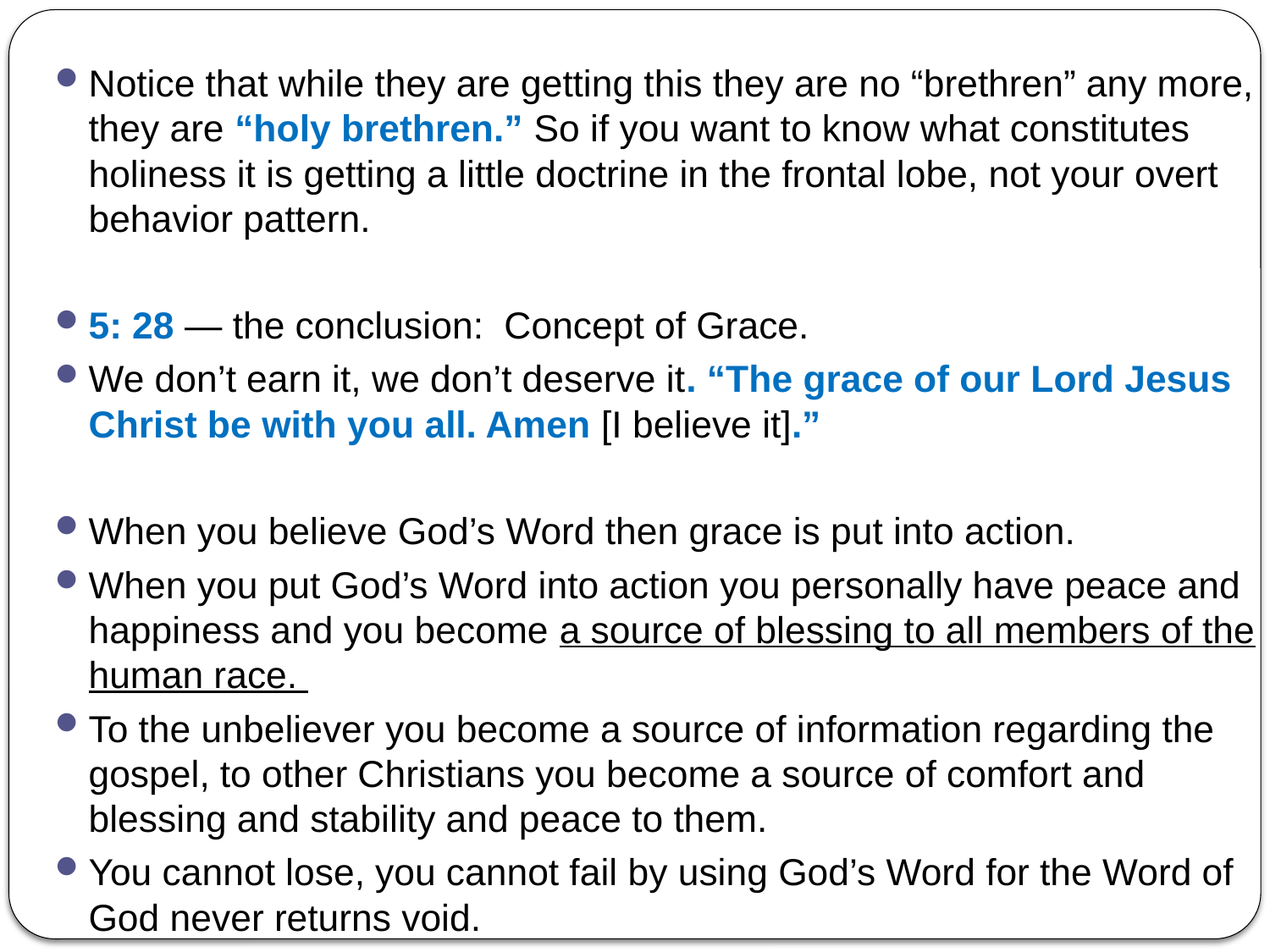

Notice that while they are getting this they are no “brethren” any more, they are “holy brethren.” So if you want to know what constitutes holiness it is getting a little doctrine in the frontal lobe, not your overt behavior pattern.

5: 28 — the conclusion:  Concept of Grace.
We don’t earn it, we don’t deserve it. “The grace of our Lord Jesus Christ be with you all. Amen [I believe it].”

When you believe God’s Word then grace is put into action.
When you put God’s Word into action you personally have peace and happiness and you become a source of blessing to all members of the human race.
To the unbeliever you become a source of information regarding the gospel, to other Christians you become a source of comfort and blessing and stability and peace to them.
You cannot lose, you cannot fail by using God’s Word for the Word of God never returns void.